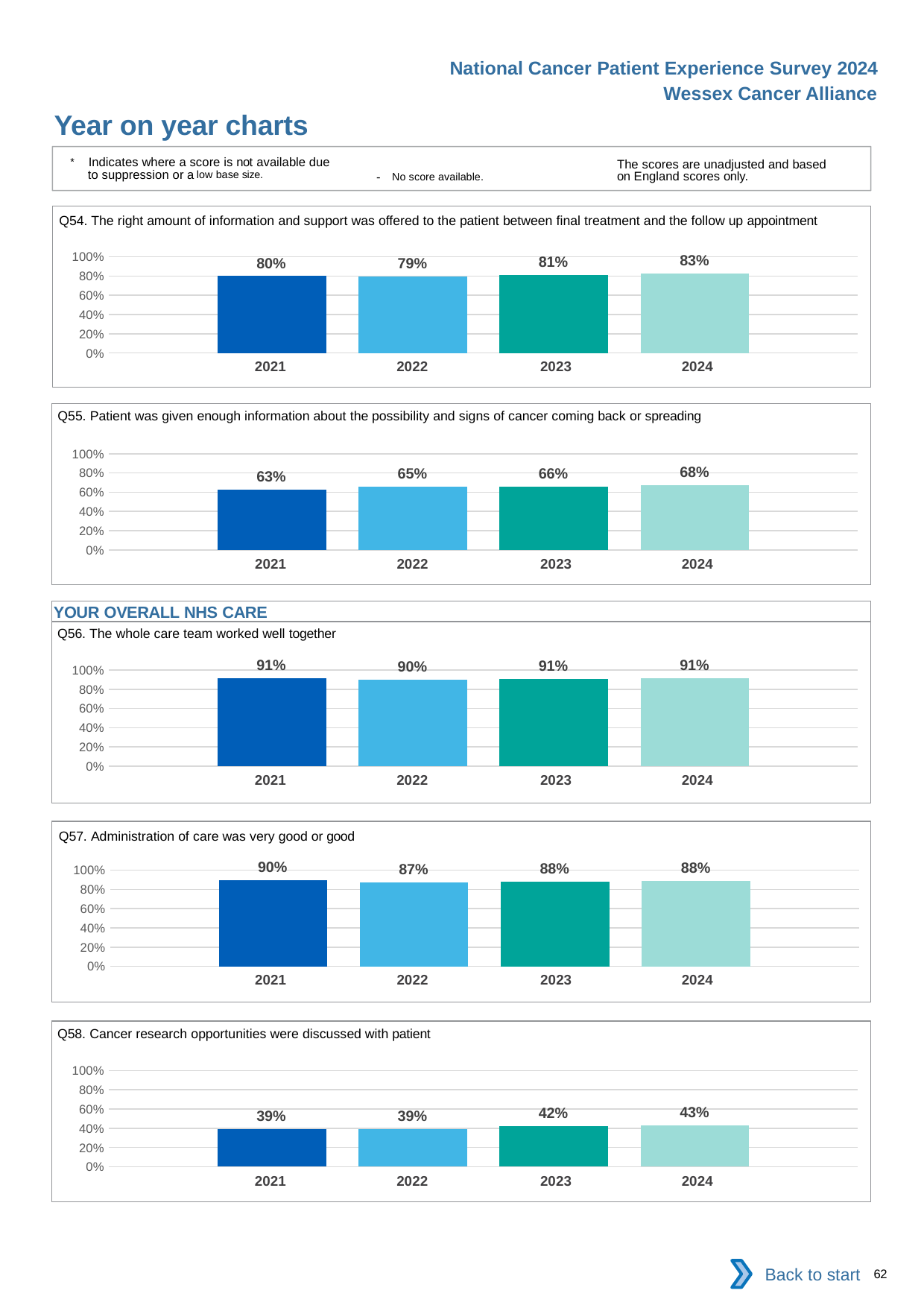

National Cancer Patient Experience Survey 2024
Wessex Cancer Alliance
Year on year charts

*  Indicates where a score is not available due to suppression or a low base size.
The scores are unadjusted and based on England scores only.
- No score available.
Q54. The right amount of information and support was offered to the patient between final treatment and the follow up appointment

### Chart

| Category | 2021 | 2022 | 2023 | 2024 |
|---|---|---|---|---|
| Category 1 | 0.8 | 0.7948544 | 0.8139671 | 0.8301205 |
| 2021 | 2022 | 2023 | 2024 |
| --- | --- | --- | --- |
Q55. Patient was given enough information about the possibility and signs of cancer coming back or spreading

### Chart

| Category | 2021 | 2022 | 2023 | 2024 |
|---|---|---|---|---|
| Category 1 | 0.6283304 | 0.6549158 | 0.6561086 | 0.675 |
| 2021 | 2022 | 2023 | 2024 |
| --- | --- | --- | --- |
YOUR OVERALL NHS CARE
Q56. The whole care team worked well together

### Chart

| Category | 2021 | 2022 | 2023 | 2024 |
|---|---|---|---|---|
| Category 1 | 0.9140881 | 0.8991736 | 0.9076968 | 0.9111911 |
| 2021 | 2022 | 2023 | 2024 |
| --- | --- | --- | --- |
Q57. Administration of care was very good or good

### Chart

| Category | 2021 | 2022 | 2023 | 2024 |
|---|---|---|---|---|
| Category 1 | 0.8966126 | 0.8729755 | 0.8770053 | 0.884984 |
| 2021 | 2022 | 2023 | 2024 |
| --- | --- | --- | --- |
Q58. Cancer research opportunities were discussed with patient

### Chart

| Category | 2021 | 2022 | 2023 | 2024 |
|---|---|---|---|---|
| Category 1 | 0.3922984 | 0.3916624 | 0.4207852 | 0.4277567 |
| 2021 | 2022 | 2023 | 2024 |
| --- | --- | --- | --- |
Back to start

62